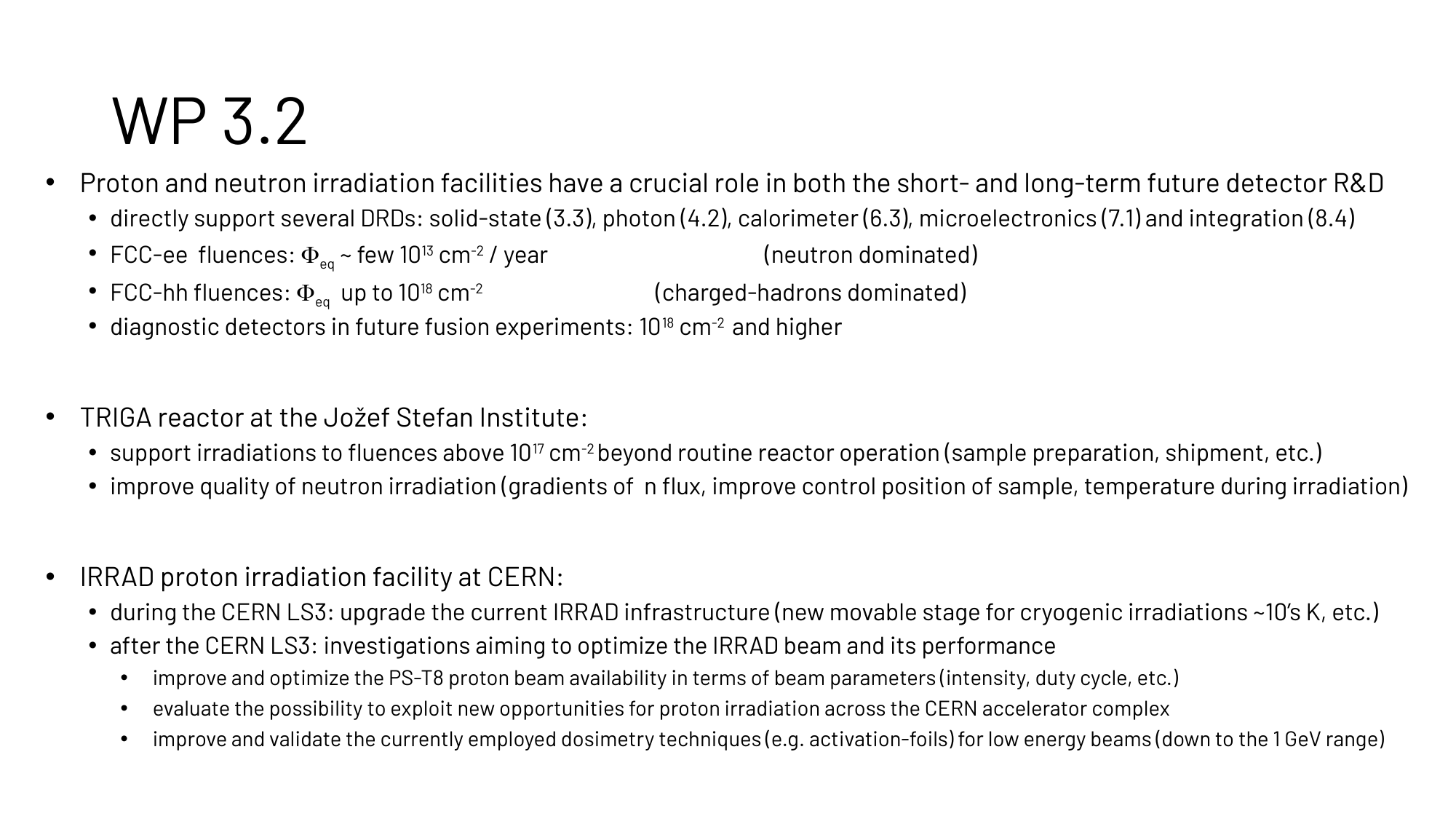

# WP 3.2
Proton and neutron irradiation facilities have a crucial role in both the short- and long-term future detector R&D
directly support several DRDs: solid-state (3.3), photon (4.2), calorimeter (6.3), microelectronics (7.1) and integration (8.4)
FCC-ee  fluences: Φeq ~ few 1013 cm-2 / year		(neutron dominated)
FCC-hh fluences: Φeq   up to 1018 cm-2 		(charged-hadrons dominated)
diagnostic detectors in future fusion experiments: 1018 cm-2  and higher

TRIGA reactor at the Jožef Stefan Institute:
support irradiations to fluences above 1017 cm-2 beyond routine reactor operation (sample preparation, shipment, etc.)
improve quality of neutron irradiation (gradients of  n flux, improve control position of sample, temperature during irradiation)

IRRAD proton irradiation facility at CERN:
during the CERN LS3: upgrade the current IRRAD infrastructure (new movable stage for cryogenic irradiations ~10’s K, etc.)
after the CERN LS3: investigations aiming to optimize the IRRAD beam and its performance
improve and optimize the PS-T8 proton beam availability in terms of beam parameters (intensity, duty cycle, etc.)
evaluate the possibility to exploit new opportunities for proton irradiation across the CERN accelerator complex
improve and validate the currently employed dosimetry techniques (e.g. activation-foils) for low energy beams (down to the 1 GeV range)